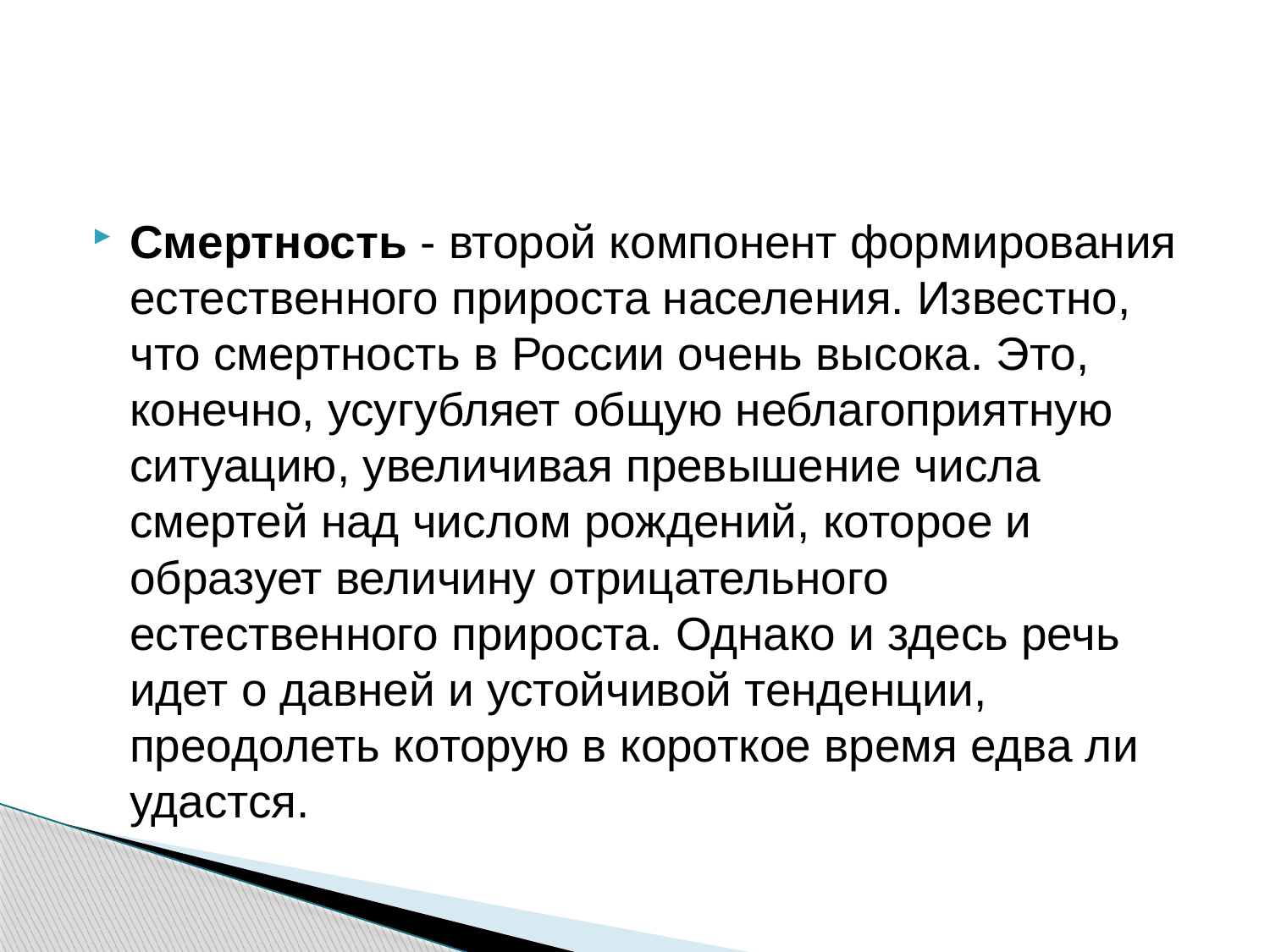

Смертность - второй компонент формирования естественного прироста населения. Известно, что смертность в России очень высока. Это, конечно, усугубляет общую неблагоприятную ситуацию, увеличивая превышение числа смертей над числом рождений, которое и образует величину отрицательного естественного прироста. Однако и здесь речь идет о давней и устойчивой тенденции, преодолеть которую в короткое время едва ли удастся.